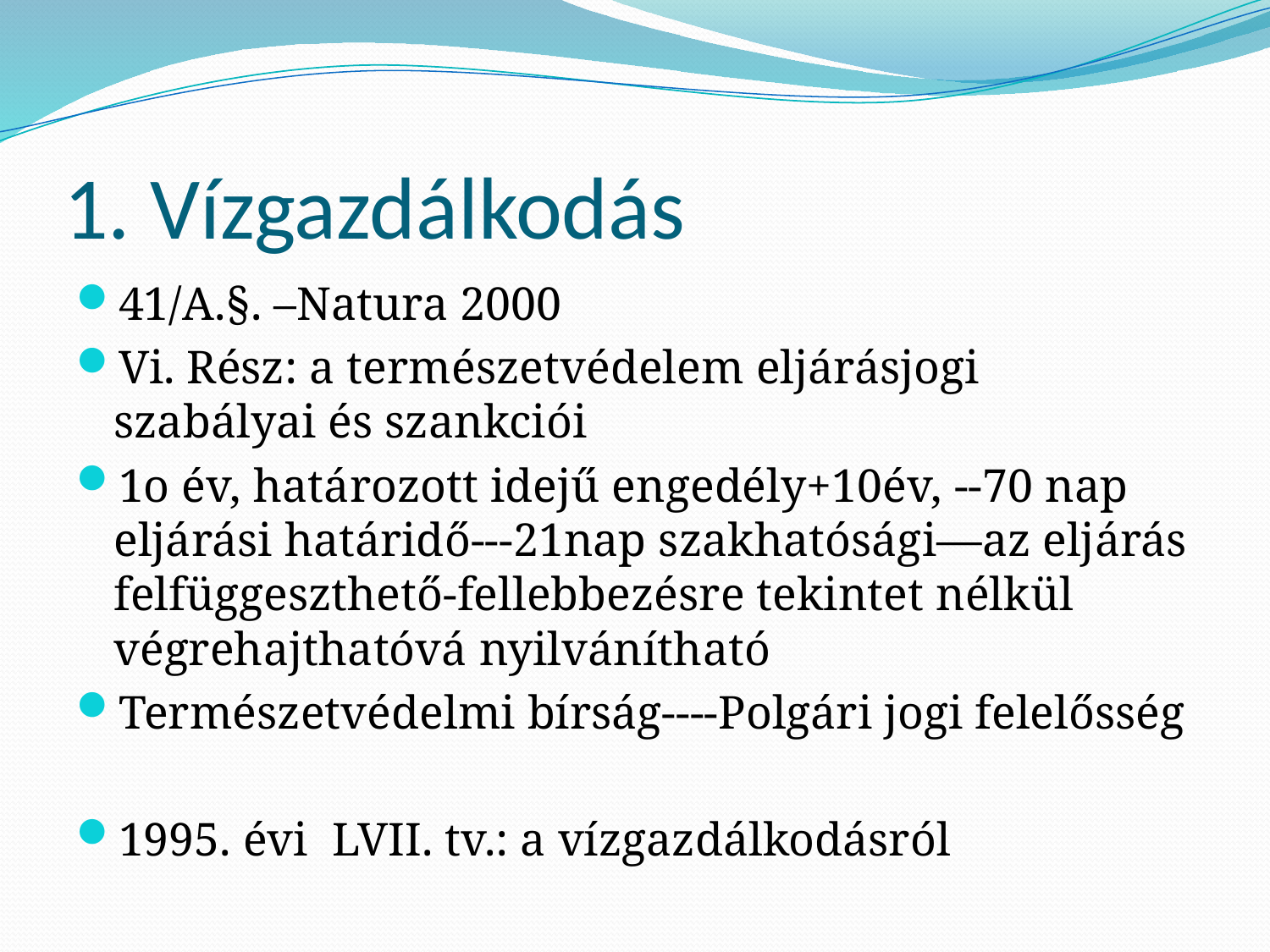

# 1. Vízgazdálkodás
41/A.§. –Natura 2000
Vi. Rész: a természetvédelem eljárásjogi szabályai és szankciói
1o év, határozott idejű engedély+10év, --70 nap eljárási határidő---21nap szakhatósági—az eljárás felfüggeszthető-fellebbezésre tekintet nélkül végrehajthatóvá nyilvánítható
Természetvédelmi bírság----Polgári jogi felelősség

1995. évi  LVII. tv.: a vízgazdálkodásról